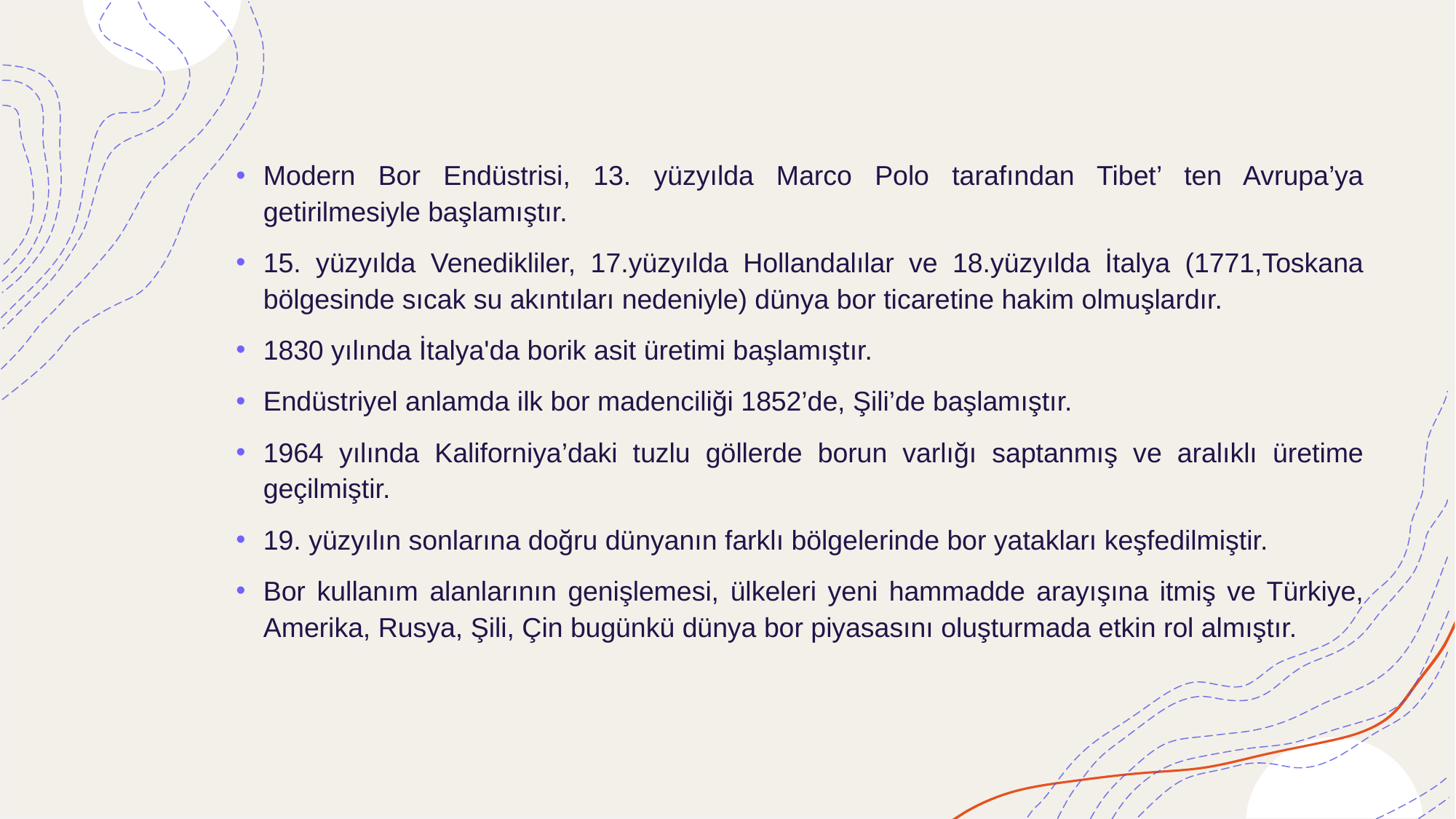

Modern Bor Endüstrisi, 13. yüzyılda Marco Polo tarafından Tibet’ ten Avrupa’ya getirilmesiyle başlamıştır.
15. yüzyılda Venedikliler, 17.yüzyılda Hollandalılar ve 18.yüzyılda İtalya (1771,Toskana bölgesinde sıcak su akıntıları nedeniyle) dünya bor ticaretine hakim olmuşlardır.
1830 yılında İtalya'da borik asit üretimi başlamıştır.
Endüstriyel anlamda ilk bor madenciliği 1852’de, Şili’de başlamıştır.
1964 yılında Kaliforniya’daki tuzlu göllerde borun varlığı saptanmış ve aralıklı üretime geçilmiştir.
19. yüzyılın sonlarına doğru dünyanın farklı bölgelerinde bor yatakları keşfedilmiştir.
Bor kullanım alanlarının genişlemesi, ülkeleri yeni hammadde arayışına itmiş ve Türkiye, Amerika, Rusya, Şili, Çin bugünkü dünya bor piyasasını oluşturmada etkin rol almıştır.